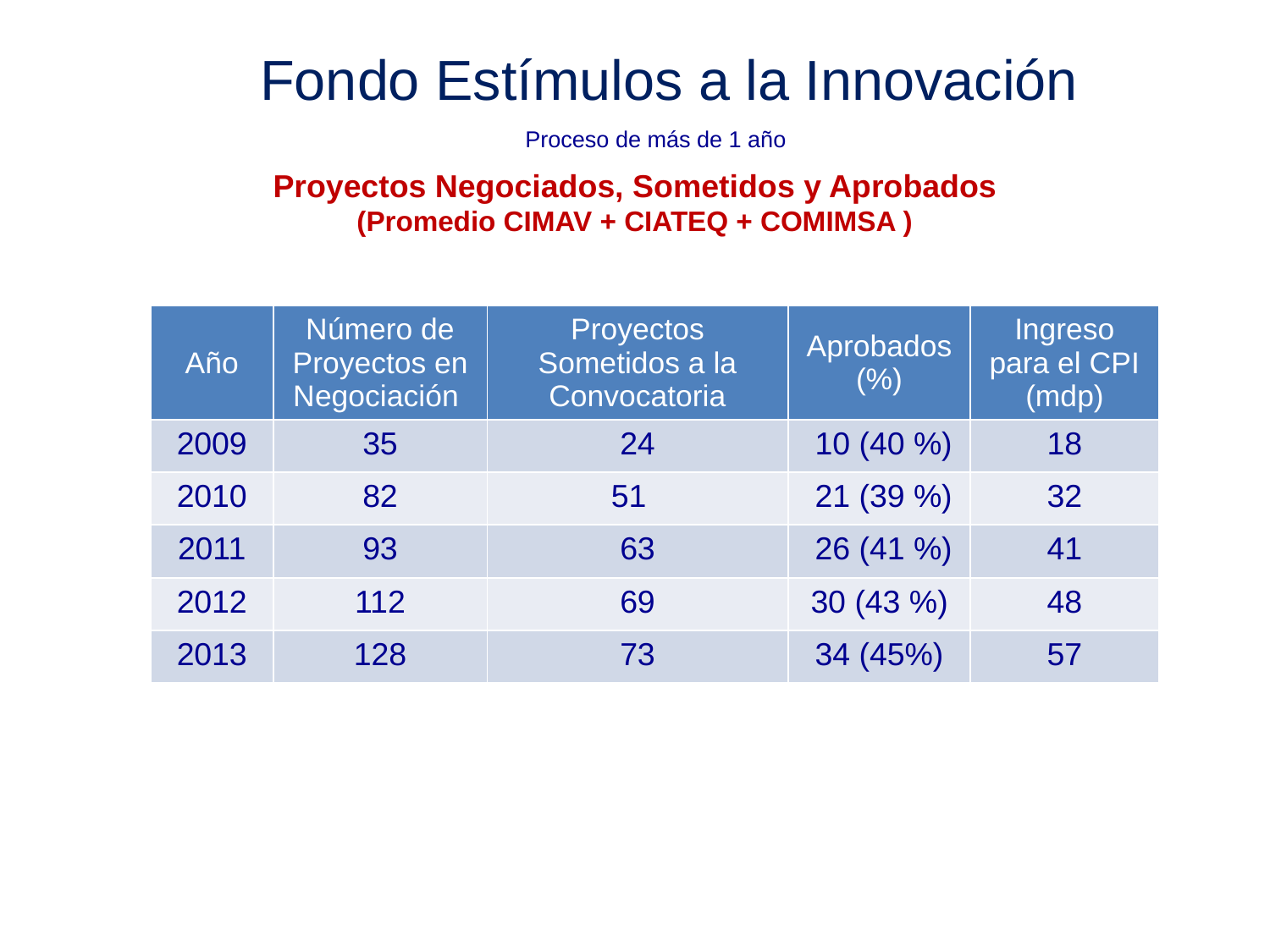

Fondo Estímulos a la Innovación
Proceso de más de 1 año
Proyectos Negociados, Sometidos y Aprobados
(Promedio CIMAV + CIATEQ + COMIMSA )
| Año | Número de Proyectos en Negociación | Proyectos Sometidos a la Convocatoria | Aprobados (%) | Ingreso para el CPI (mdp) |
| --- | --- | --- | --- | --- |
| 2009 | 35 | 24 | 10 (40 %) | 18 |
| 2010 | 82 | 51 | 21 (39 %) | 32 |
| 2011 | 93 | 63 | 26 (41 %) | 41 |
| 2012 | 112 | 69 | 30 (43 %) | 48 |
| 2013 | 128 | 73 | 34 (45%) | 57 |